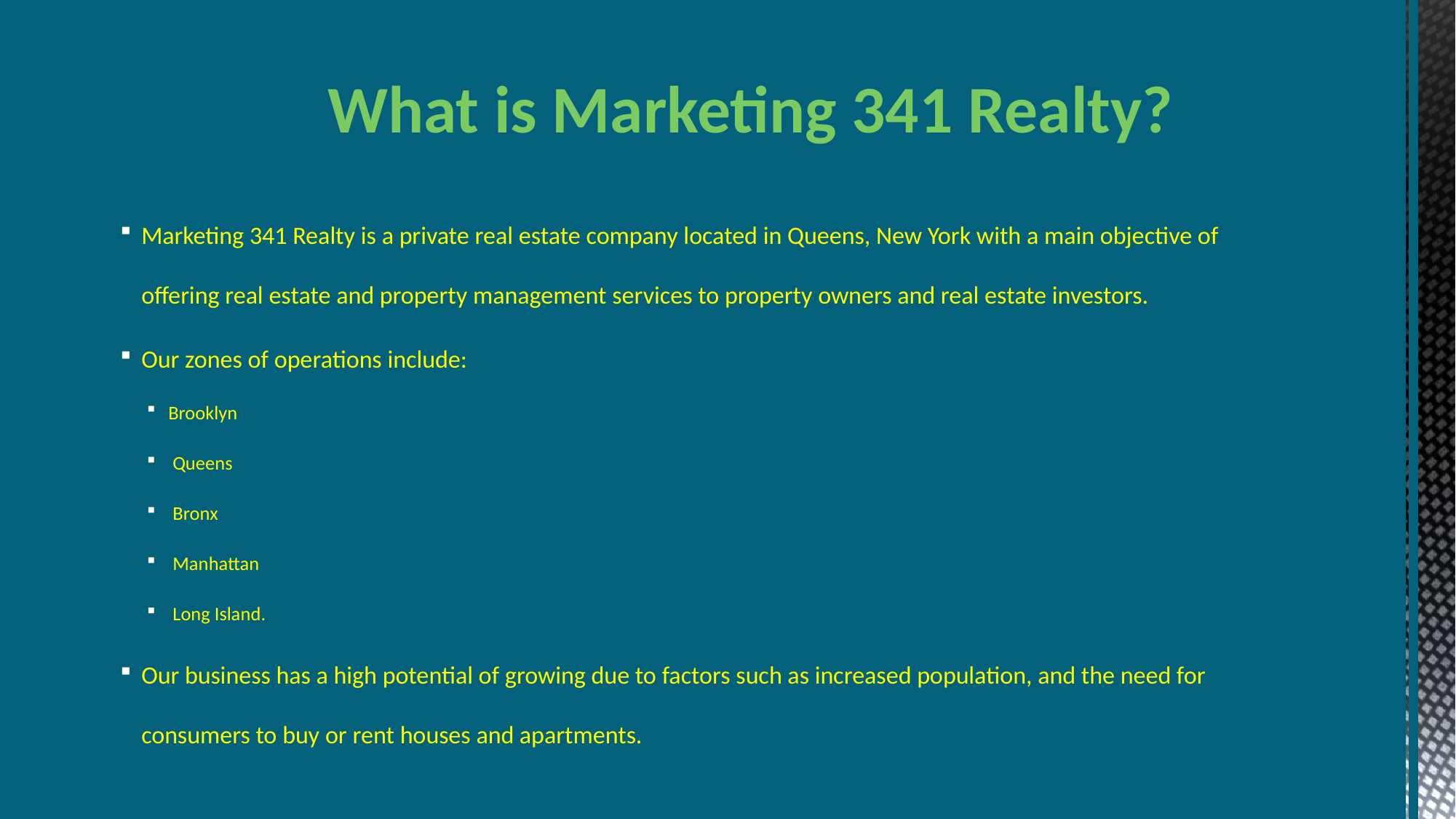

# What is Marketing 341 Realty?
Marketing 341 Realty is a private real estate company located in Queens, New York with a main objective of offering real estate and property management services to property owners and real estate investors.
Our zones of operations include:
Brooklyn
 Queens
 Bronx
 Manhattan
 Long Island.
Our business has a high potential of growing due to factors such as increased population, and the need for consumers to buy or rent houses and apartments.